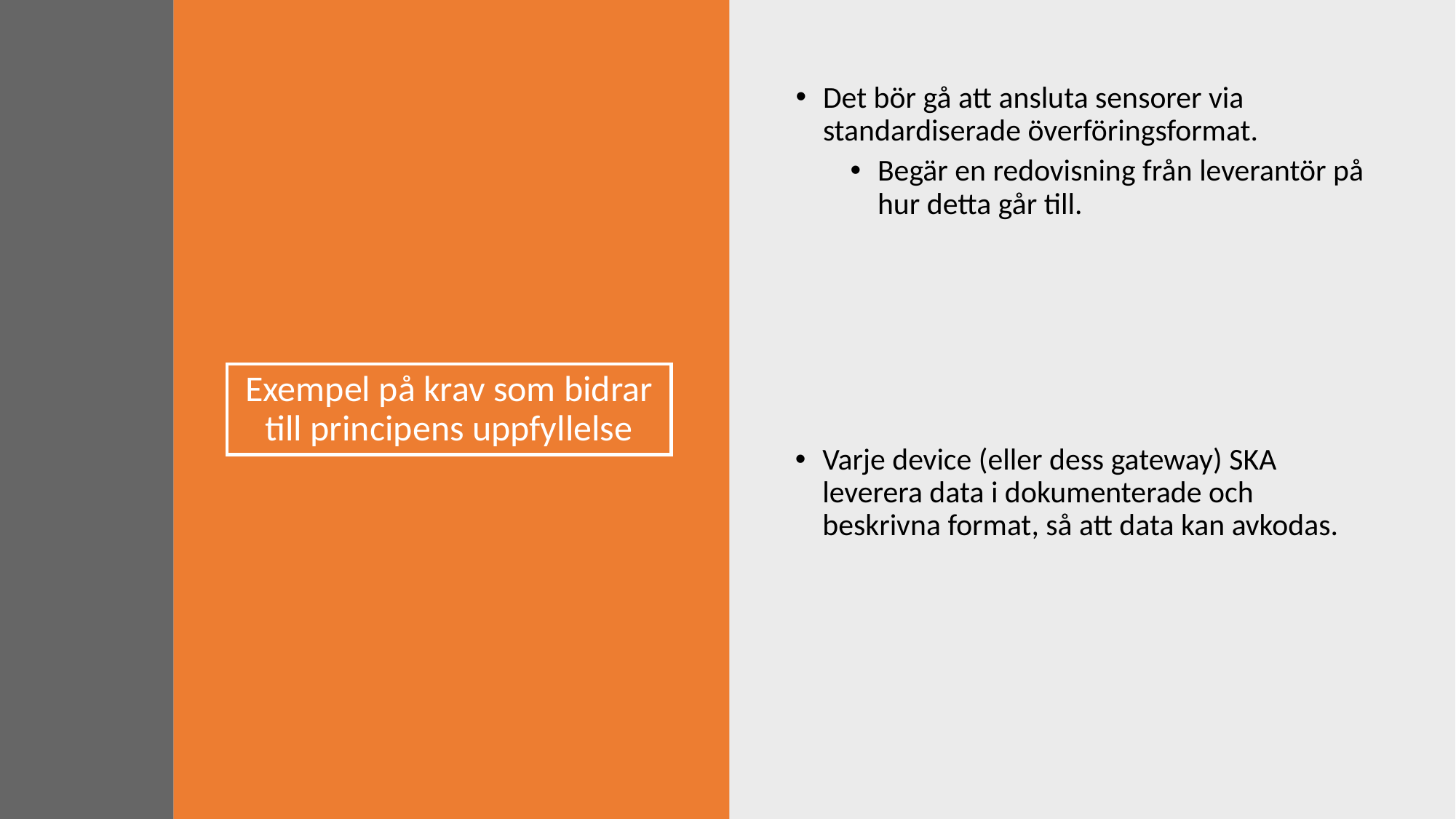

Det bör gå att ansluta sensorer via standardiserade överföringsformat.
Begär en redovisning från leverantör på hur detta går till.

# Exempel på krav som bidrar till principens uppfyllelse
Varje device (eller dess gateway) SKA leverera data i dokumenterade och beskrivna format, så att data kan avkodas.